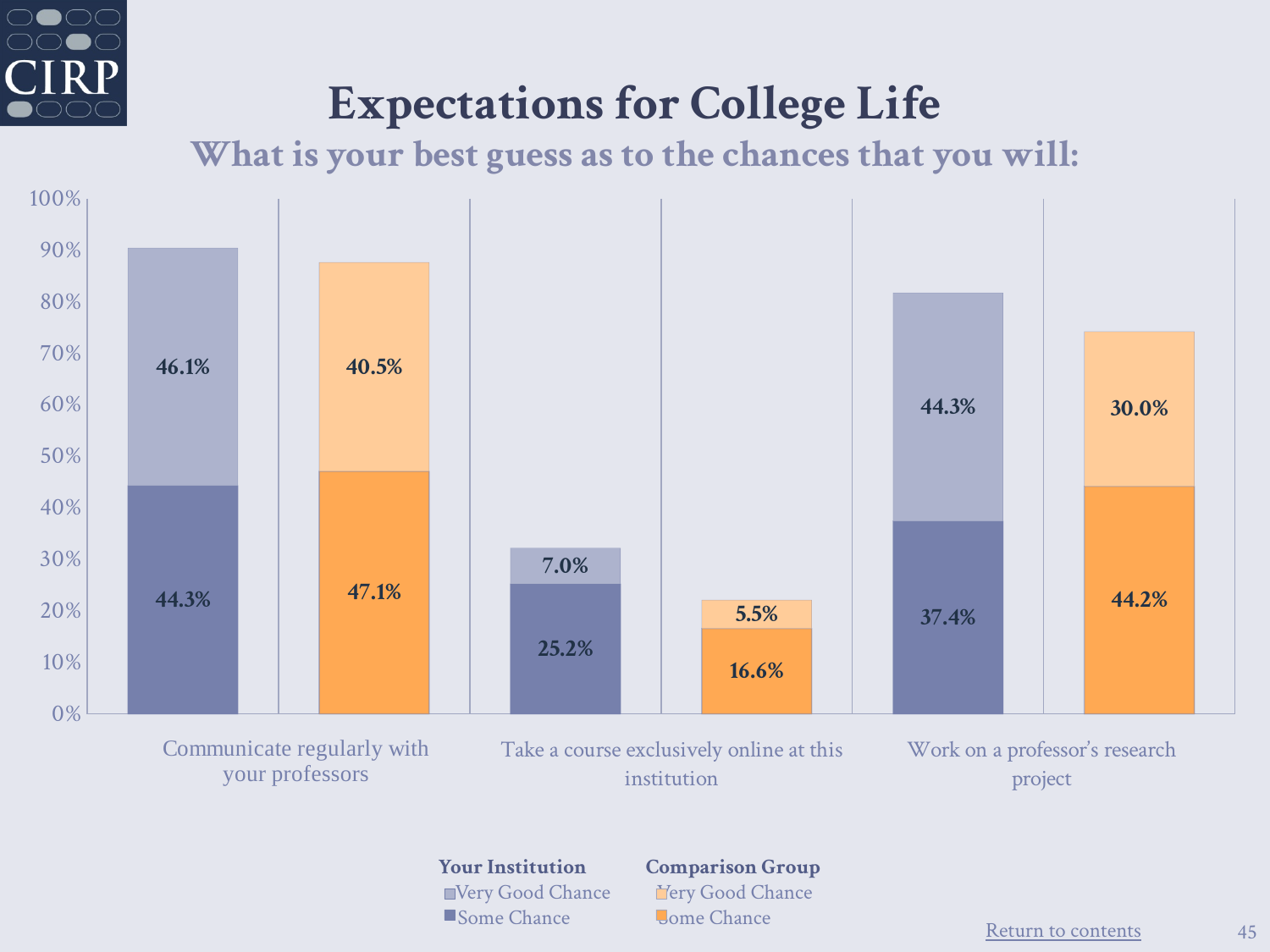

# Expectations for College Life What is your best guess as to the chances that you will:

### Chart

| Category | Some Chance | Very Good Chance |
|---|---|---|
| Your Institution | 0.443 | 0.461 |
| Comparison Group | 0.471 | 0.405 |
| Your Institution | 0.252 | 0.07 |
| Comparison Group | 0.166 | 0.055 |
| Your Institution | 0.374 | 0.443 |
| Comparison Group | 0.442 | 0.3 |
   Your Institution              Comparison Group
       Very Good Chance          Very Good Chance
       Some Chance                   Some Chance
45